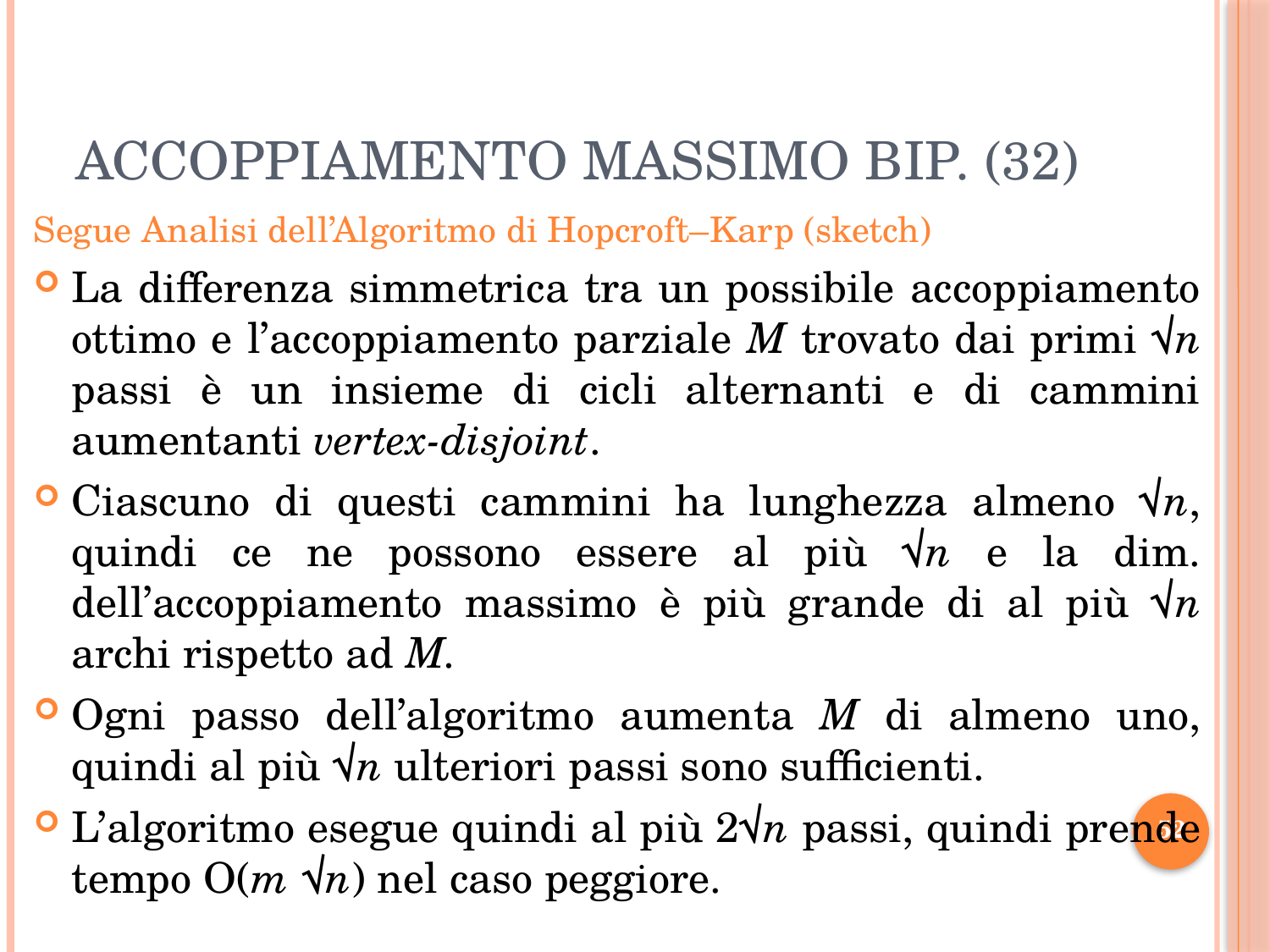

# Accoppiamento Massimo Bip. (32)
Segue Analisi dell’Algoritmo di Hopcroft–Karp (sketch)
La differenza simmetrica tra un possibile accoppiamento ottimo e l’accoppiamento parziale M trovato dai primi √n passi è un insieme di cicli alternanti e di cammini aumentanti vertex-disjoint.
Ciascuno di questi cammini ha lunghezza almeno √n, quindi ce ne possono essere al più √n e la dim. dell’accoppiamento massimo è più grande di al più √n archi rispetto ad M.
Ogni passo dell’algoritmo aumenta M di almeno uno, quindi al più √n ulteriori passi sono sufficienti.
L’algoritmo esegue quindi al più 2√n passi, quindi prende tempo O(m √n) nel caso peggiore.
52